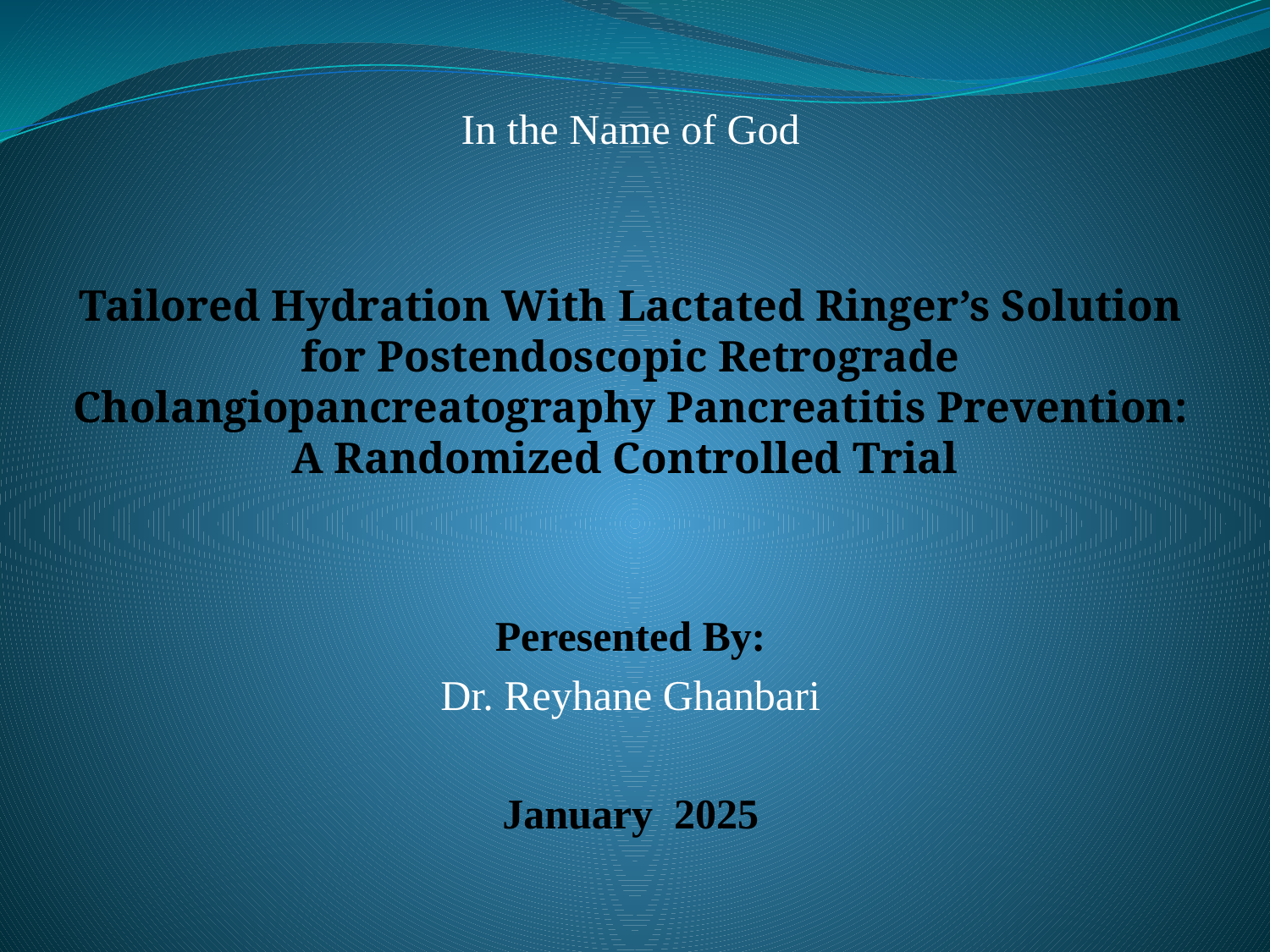

In the Name of God

Tailored Hydration With Lactated Ringer’s Solution for Postendoscopic Retrograde Cholangiopancreatography Pancreatitis Prevention: A Randomized Controlled Trial

Peresented By:
Dr. Reyhane Ghanbari

January  2025